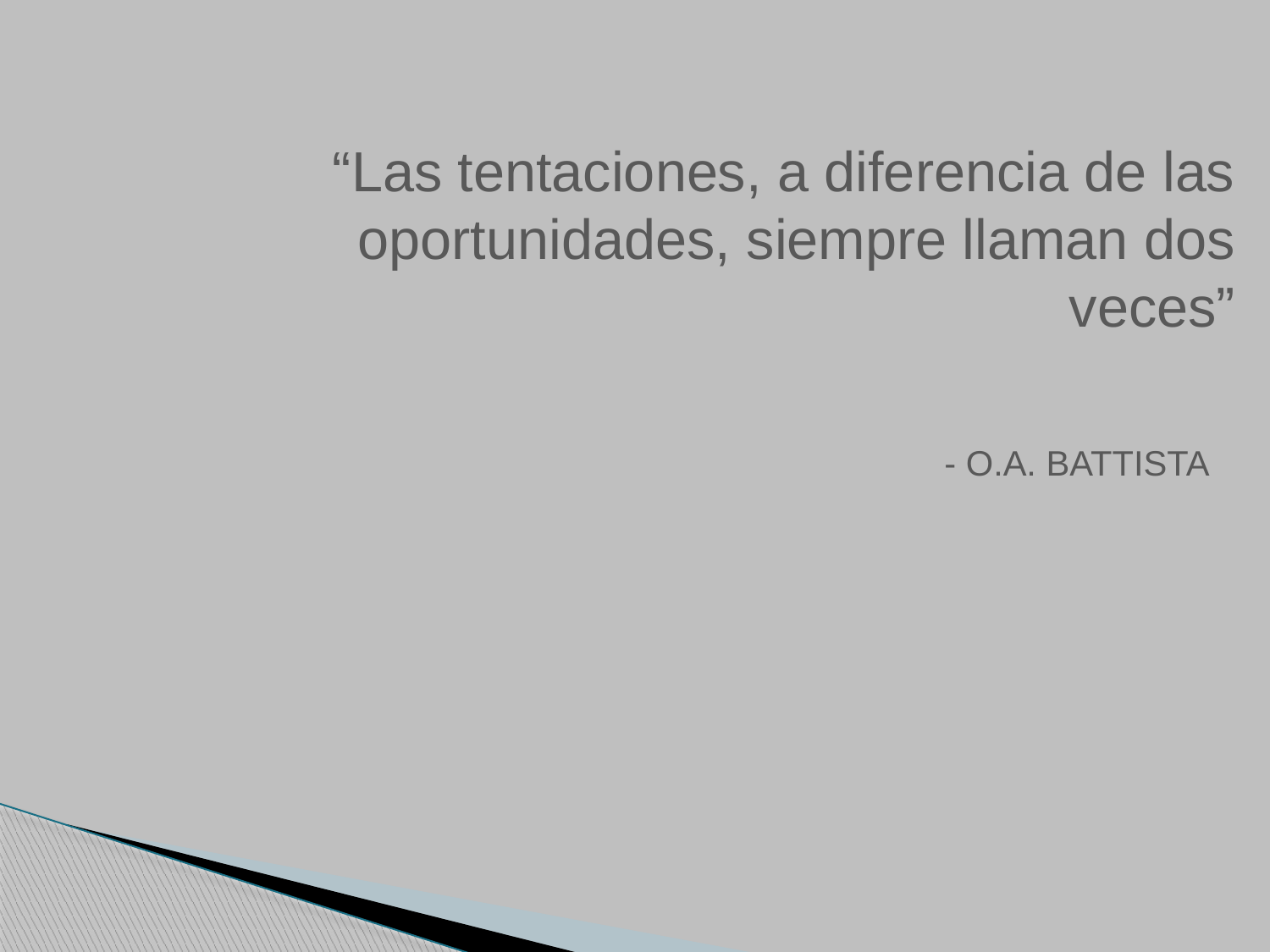

“Las tentaciones, a diferencia de las oportunidades, siempre llaman dos veces”

					     		- O.A. BATTISTA